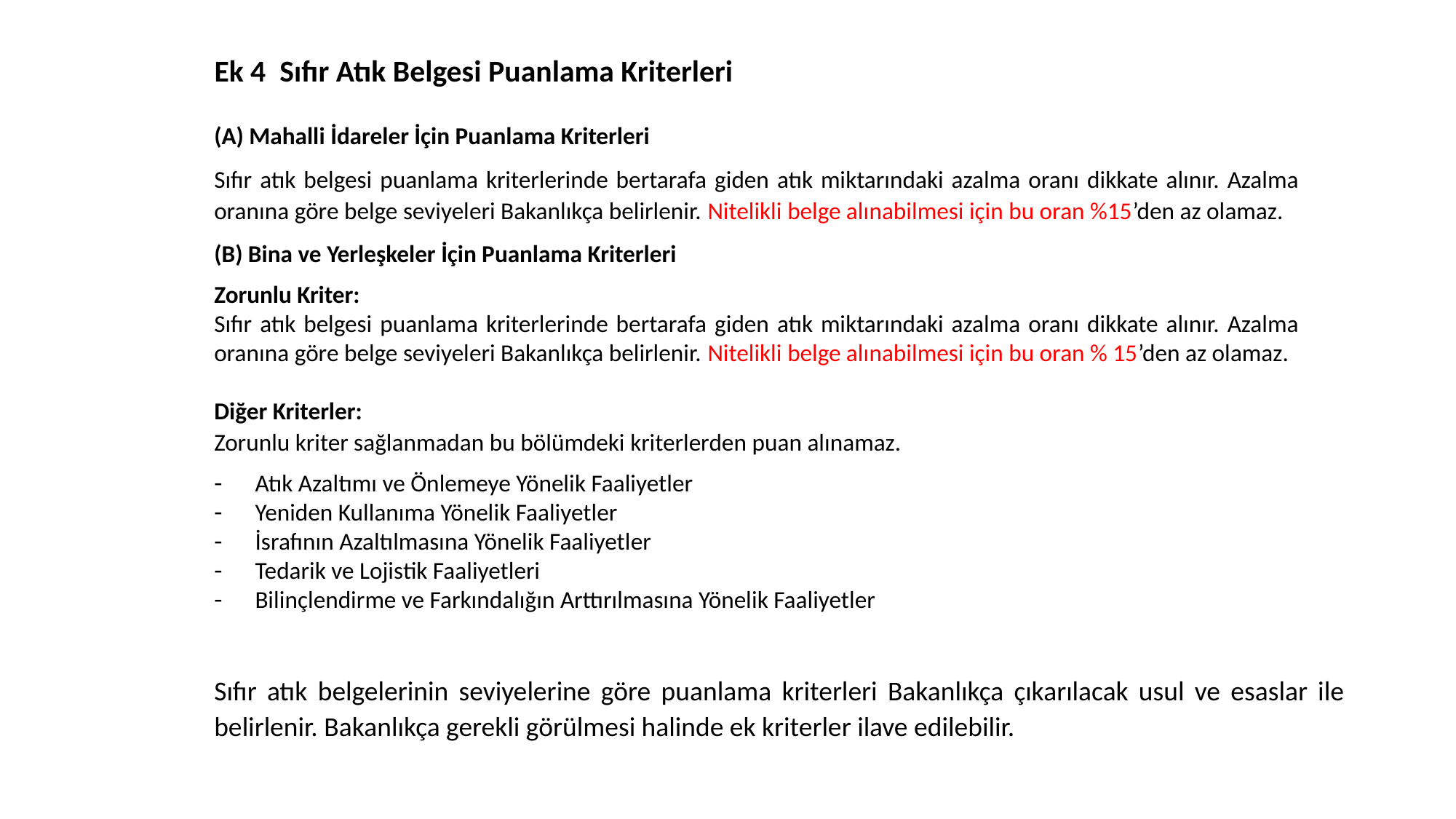

# Ek 4  Sıfır Atık Belgesi Puanlama Kriterleri
(A) Mahalli İdareler İçin Puanlama Kriterleri
Sıfır atık belgesi puanlama kriterlerinde bertarafa giden atık miktarındaki azalma oranı dikkate alınır. Azalma oranına göre belge seviyeleri Bakanlıkça belirlenir. Nitelikli belge alınabilmesi için bu oran %15’den az olamaz.
(B) Bina ve Yerleşkeler İçin Puanlama Kriterleri
Zorunlu Kriter:
Sıfır atık belgesi puanlama kriterlerinde bertarafa giden atık miktarındaki azalma oranı dikkate alınır. Azalma oranına göre belge seviyeleri Bakanlıkça belirlenir. Nitelikli belge alınabilmesi için bu oran % 15’den az olamaz.

Diğer Kriterler:
Zorunlu kriter sağlanmadan bu bölümdeki kriterlerden puan alınamaz.
Atık Azaltımı ve Önlemeye Yönelik Faaliyetler
Yeniden Kullanıma Yönelik Faaliyetler
İsrafının Azaltılmasına Yönelik Faaliyetler
Tedarik ve Lojistik Faaliyetleri
Bilinçlendirme ve Farkındalığın Arttırılmasına Yönelik Faaliyetler
Sıfır atık belgelerinin seviyelerine göre puanlama kriterleri Bakanlıkça çıkarılacak usul ve esaslar ile belirlenir. Bakanlıkça gerekli görülmesi halinde ek kriterler ilave edilebilir.